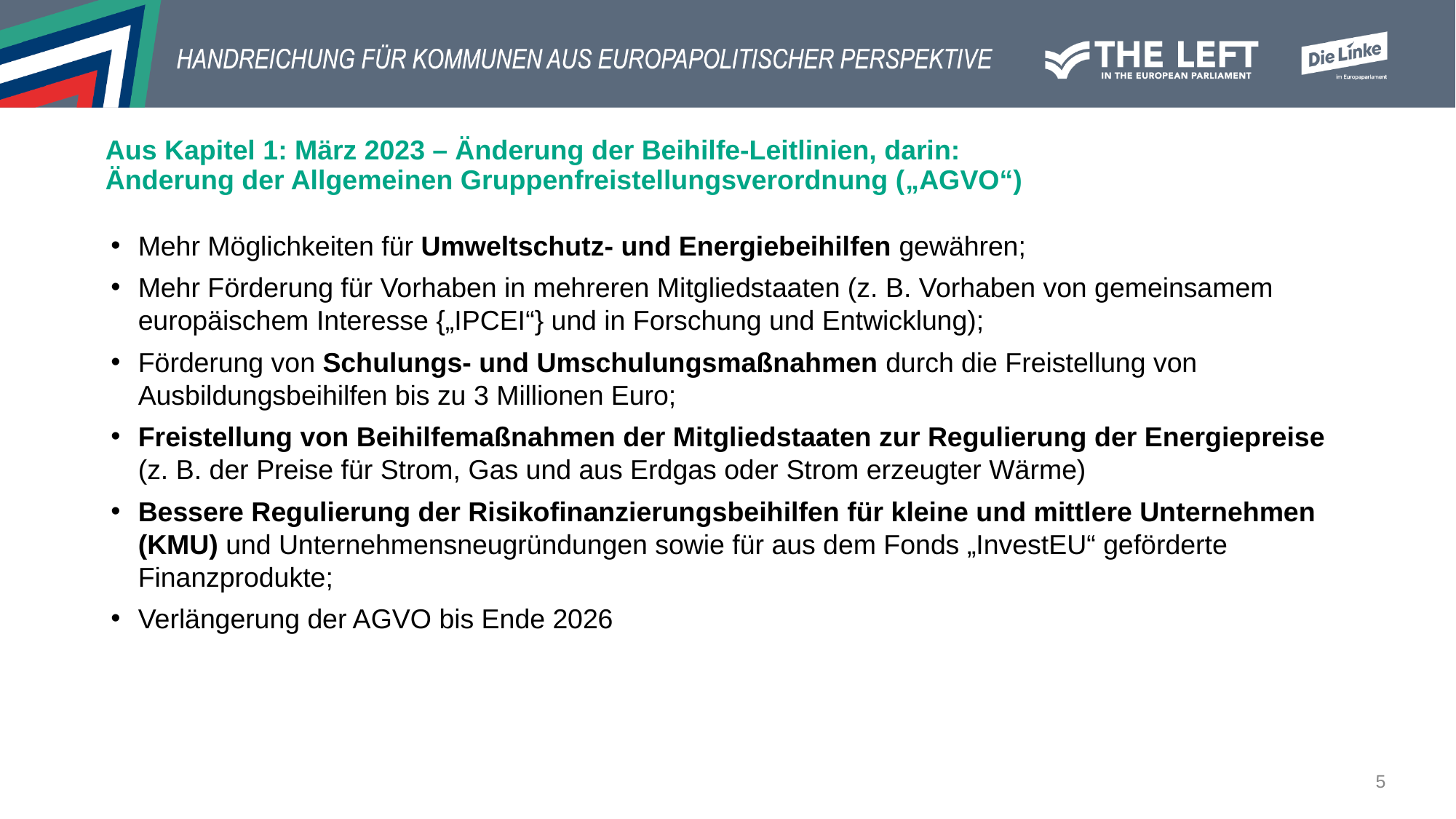

# Aus Kapitel 1: März 2023 – Änderung der Beihilfe-Leitlinien, darin: Änderung der Allgemeinen Gruppenfreistellungsverordnung („AGVO“)
Mehr Möglichkeiten für Umweltschutz- und Energiebeihilfen gewähren;
Mehr Förderung für Vorhaben in mehreren Mitgliedstaaten (z. B. Vorhaben von gemeinsamem europäischem Interesse {„IPCEI“} und in Forschung und Entwicklung);
Förderung von Schulungs- und Umschulungsmaßnahmen durch die Freistellung von Ausbildungsbeihilfen bis zu 3 Millionen Euro;
Freistellung von Beihilfemaßnahmen der Mitgliedstaaten zur Regulierung der Energiepreise
(z. B. der Preise für Strom, Gas und aus Erdgas oder Strom erzeugter Wärme)
Bessere Regulierung der Risikofinanzierungsbeihilfen für kleine und mittlere Unternehmen (KMU) und Unternehmensneugründungen sowie für aus dem Fonds „InvestEU“ geförderte Finanzprodukte;
Verlängerung der AGVO bis Ende 2026
5